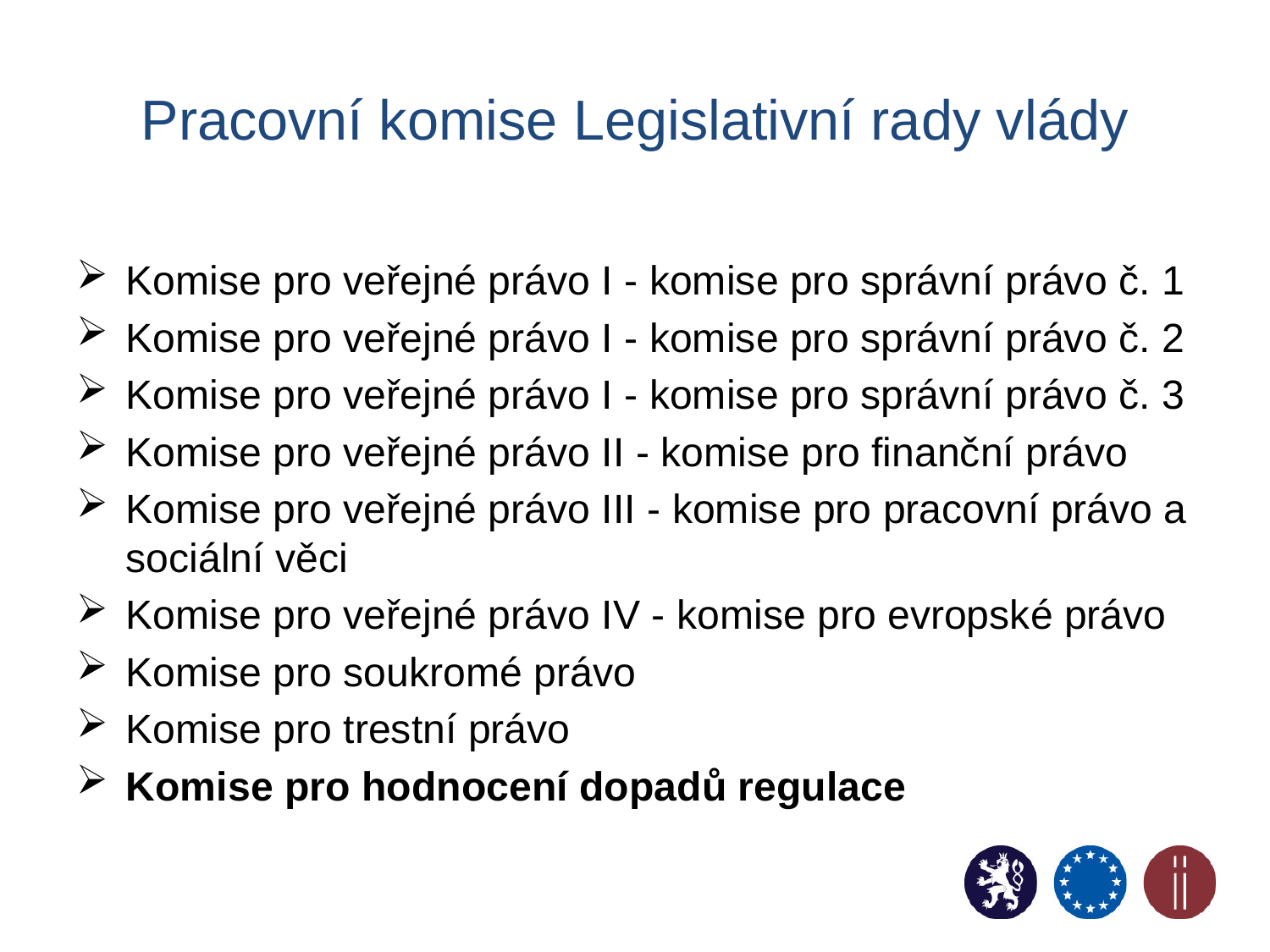

# Pracovní komise Legislativní rady vlády

Komise pro veřejné právo I - komise pro správní právo č. 1
Komise pro veřejné právo I - komise pro správní právo č. 2
Komise pro veřejné právo I - komise pro správní právo č. 3
Komise pro veřejné právo II - komise pro finanční právo
Komise pro veřejné právo III - komise pro pracovní právo a sociální věci
Komise pro veřejné právo IV - komise pro evropské právo
Komise pro soukromé právo
Komise pro trestní právo
Komise pro hodnocení dopadů regulace